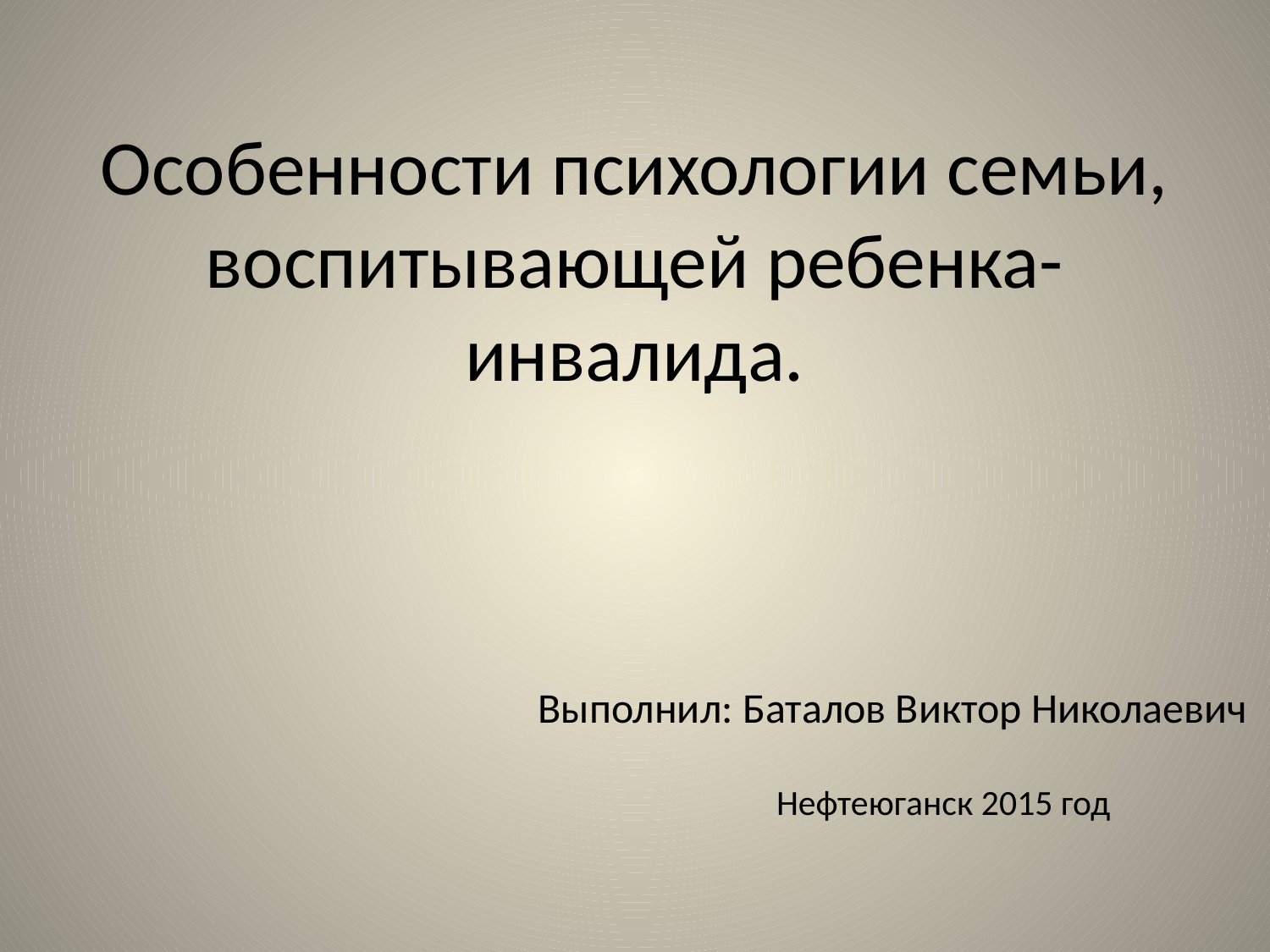

# Особенности психологии семьи, воспитывающей ребенка-инвалида.
Выполнил: Баталов Виктор Николаевич
Нефтеюганск 2015 год